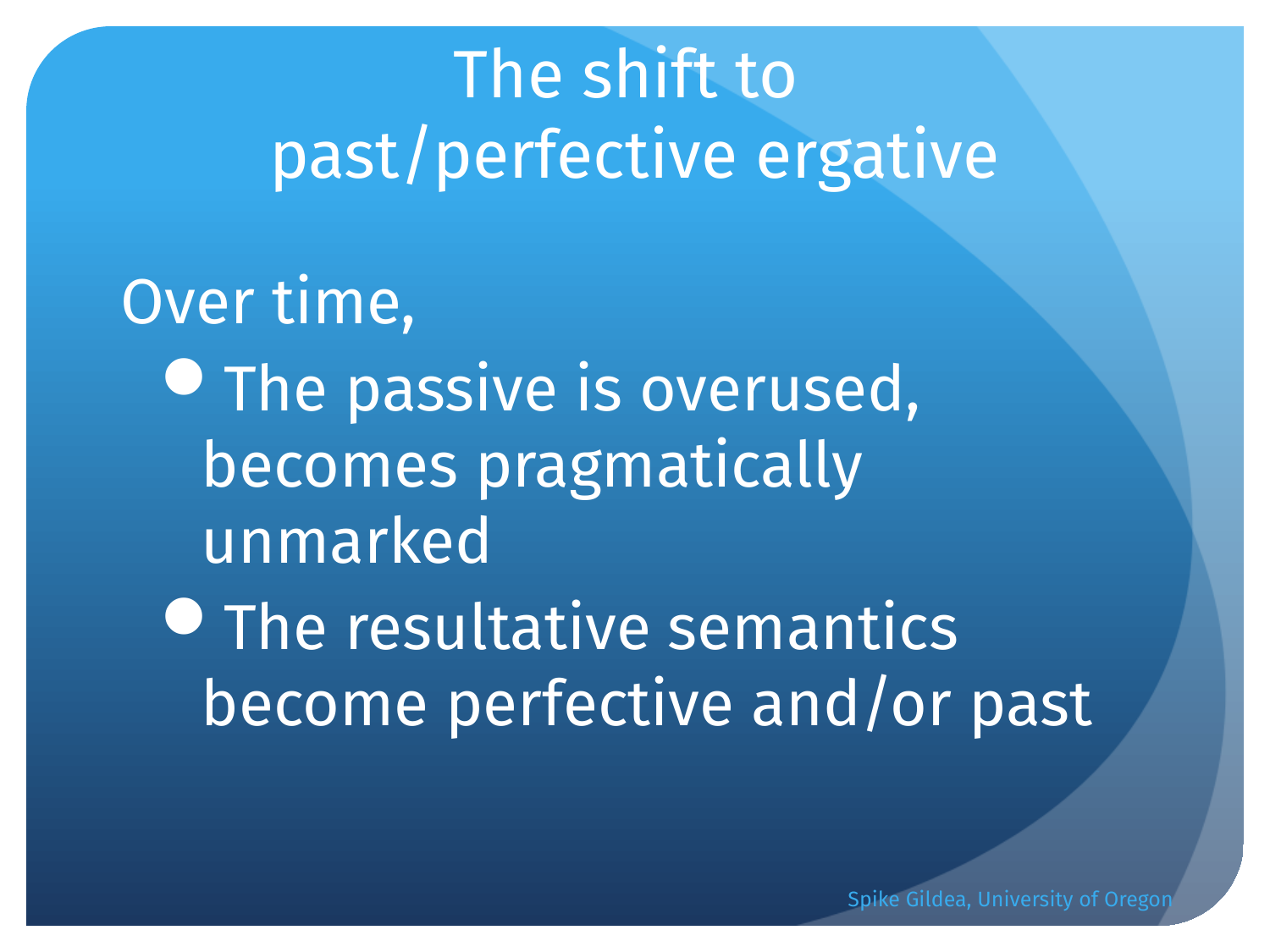

# The shift to past/perfective ergative
Over time,
The passive is overused, becomes pragmatically unmarked
The resultative semantics become perfective and/or past
Spike Gildea, University of Oregon